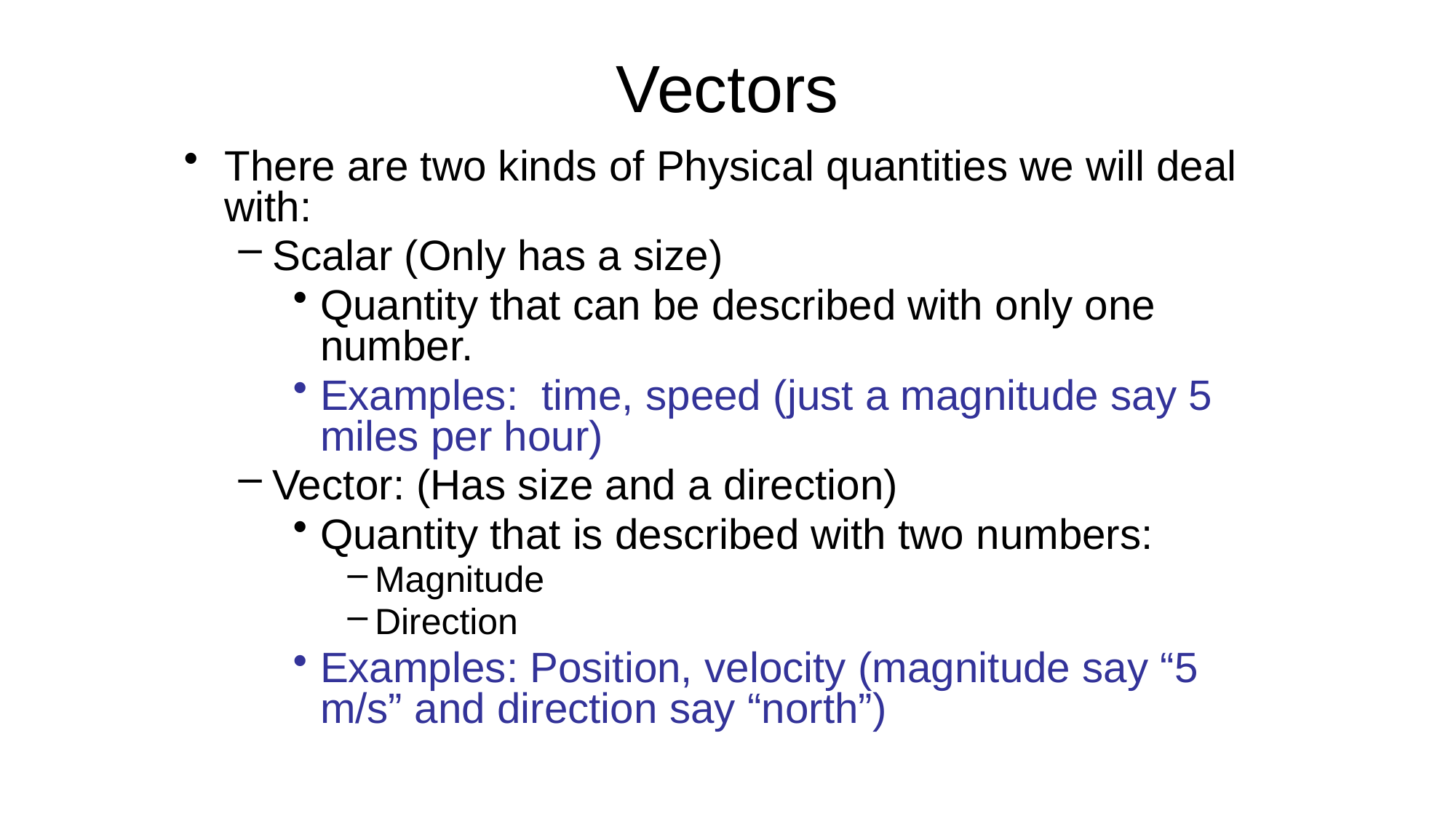

# Vectors
There are two kinds of Physical quantities we will deal with:
Scalar (Only has a size)
Quantity that can be described with only one number.
Examples:  time, speed (just a magnitude say 5 miles per hour)
Vector: (Has size and a direction)
Quantity that is described with two numbers:
Magnitude
Direction
Examples: Position, velocity (magnitude say “5 m/s” and direction say “north”)